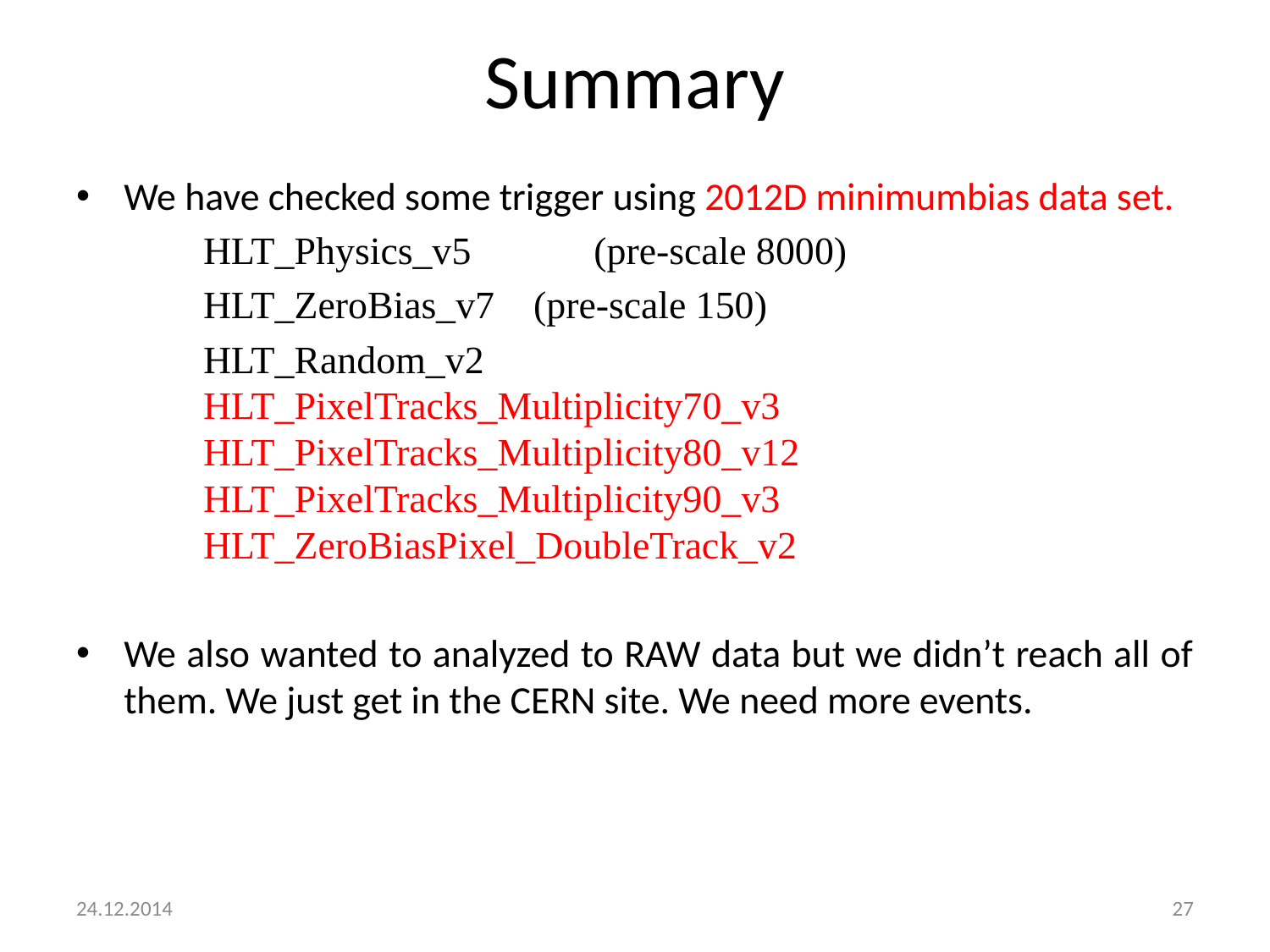

# Summary
We have checked some trigger using 2012D minimumbias data set.
	HLT_Physics_v5	 (pre-scale 8000)
	HLT_ZeroBias_v7    (pre-scale 150)
	HLT_Random_v2
	HLT_PixelTracks_Multiplicity70_v3
	HLT_PixelTracks_Multiplicity80_v12     
	HLT_PixelTracks_Multiplicity90_v3      
	HLT_ZeroBiasPixel_DoubleTrack_v2

We also wanted to analyzed to RAW data but we didn’t reach all of them. We just get in the CERN site. We need more events.

24.12.2014
27